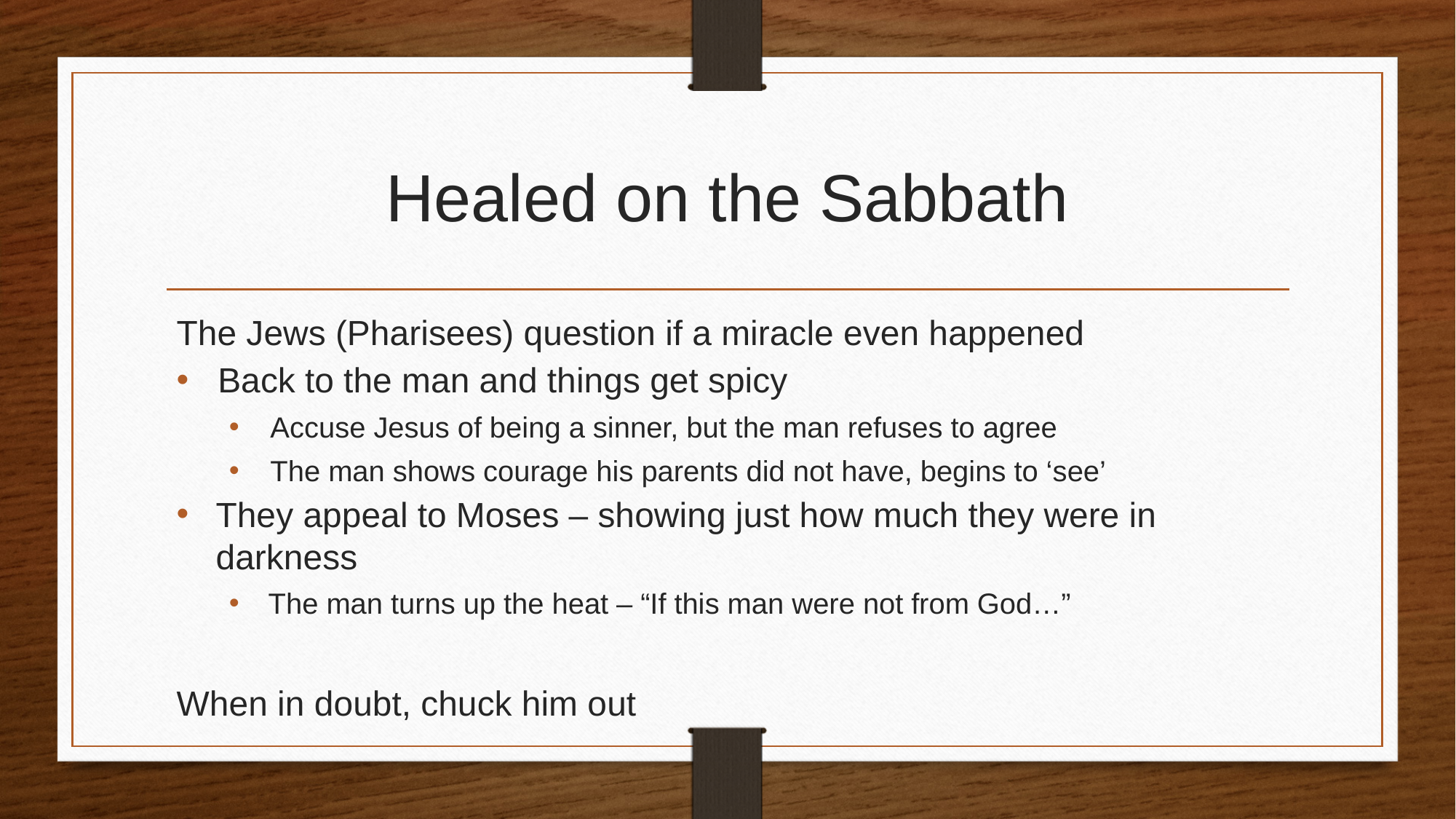

# Healed on the Sabbath
The Jews (Pharisees) question if a miracle even happened
Back to the man and things get spicy
Accuse Jesus of being a sinner, but the man refuses to agree
The man shows courage his parents did not have, begins to ‘see’
They appeal to Moses – showing just how much they were in darkness
The man turns up the heat – “If this man were not from God…”

When in doubt, chuck him out